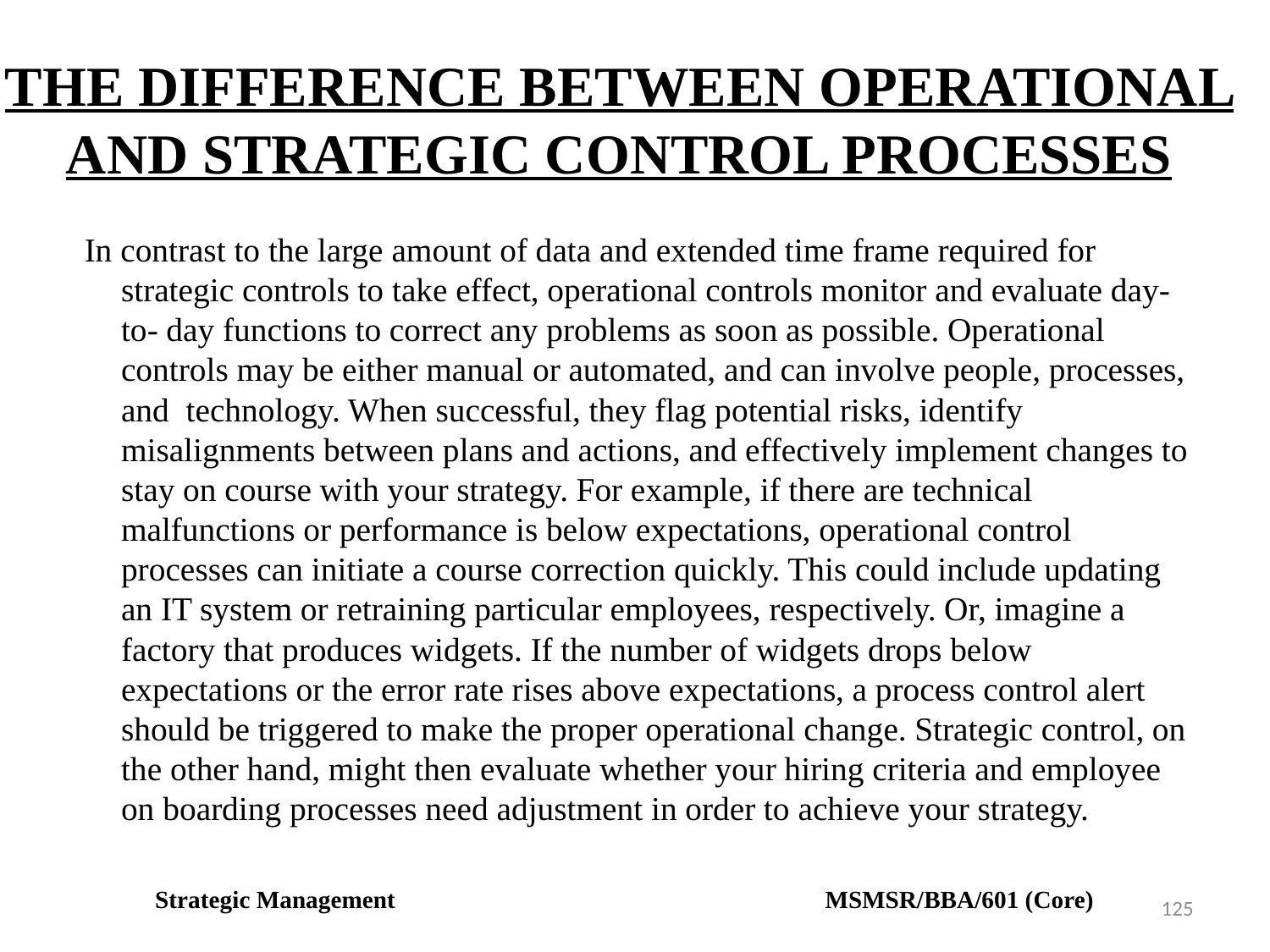

# THE DIFFERENCE BETWEEN OPERATIONAL AND STRATEGIC CONTROL PROCESSES
 In contrast to the large amount of data and extended time frame required for strategic controls to take effect, operational controls monitor and evaluate day-to- day functions to correct any problems as soon as possible. Operational controls may be either manual or automated, and can involve people, processes, and  technology. When successful, they flag potential risks, identify misalignments between plans and actions, and effectively implement changes to stay on course with your strategy. For example, if there are technical malfunctions or performance is below expectations, operational control processes can initiate a course correction quickly. This could include updating an IT system or retraining particular employees, respectively. Or, imagine a factory that produces widgets. If the number of widgets drops below expectations or the error rate rises above expectations, a process control alert should be triggered to make the proper operational change. Strategic control, on the other hand, might then evaluate whether your hiring criteria and employee on boarding processes need adjustment in order to achieve your strategy.

Strategic Management                                                                      MSMSR/BBA/601 (Core)
125